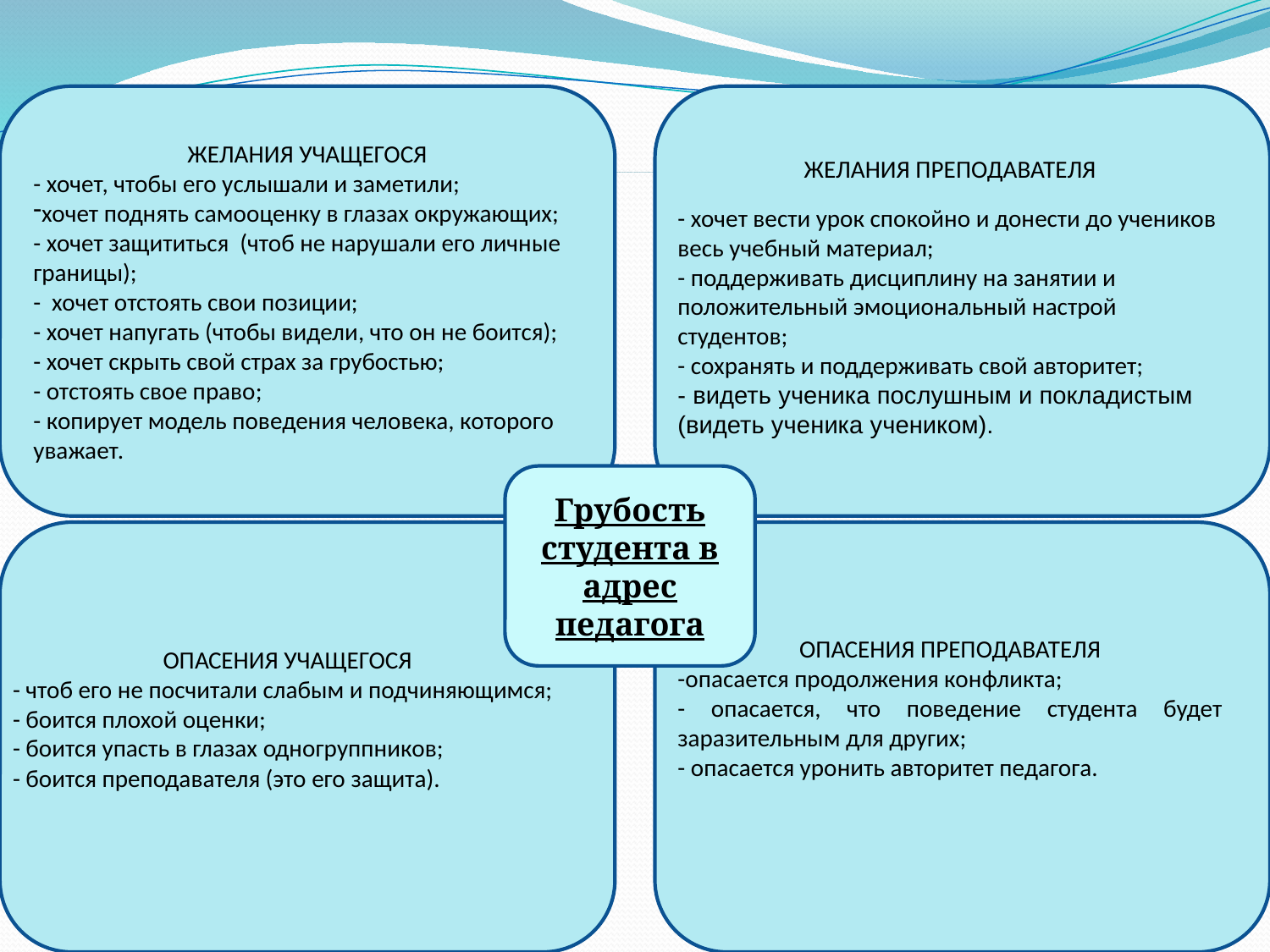

# ЗНАКОМСТВО С КАРТОЙ КОНФЛИКТА, СОСТАВЛЕННОЙ ПО ДАННОЙ ТЕМЕ ПОСЛЕ СОЦИОЛОГИЧЕСКОГО ОПРОСА УЧАЩИХСЯ
ЖЕЛАНИЯ УЧАЩЕГОСЯ
- хочет, чтобы его услышали и заметили;
хочет поднять самооценку в глазах окружающих;
- хочет защититься  (чтоб не нарушали его личные границы);
-  хочет отстоять свои позиции;
- хочет напугать (чтобы видели, что он не боится);
- хочет скрыть свой страх за грубостью;
- отстоять свое право;
- копирует модель поведения человека, которого уважает.

ЖЕЛАНИЯ ПРЕПОДАВАТЕЛЯ

- хочет вести урок спокойно и донести до учеников весь учебный материал;
- поддерживать дисциплину на занятии и положительный эмоциональный настрой студентов;
- сохранять и поддерживать свой авторитет;
- видеть ученика послушным и покладистым (видеть ученика учеником).

Грубость студента в адрес педагога

ОПАСЕНИЯ УЧАЩЕГОСЯ
- чтоб его не посчитали слабым и подчиняющимся;
- боится плохой оценки;
- боится упасть в глазах одногруппников;
- боится преподавателя (это его защита).

ОПАСЕНИЯ ПРЕПОДАВАТЕЛЯ
-опасается продолжения конфликта;
- опасается, что поведение студента будет заразительным для других;
- опасается уронить авторитет педагога.